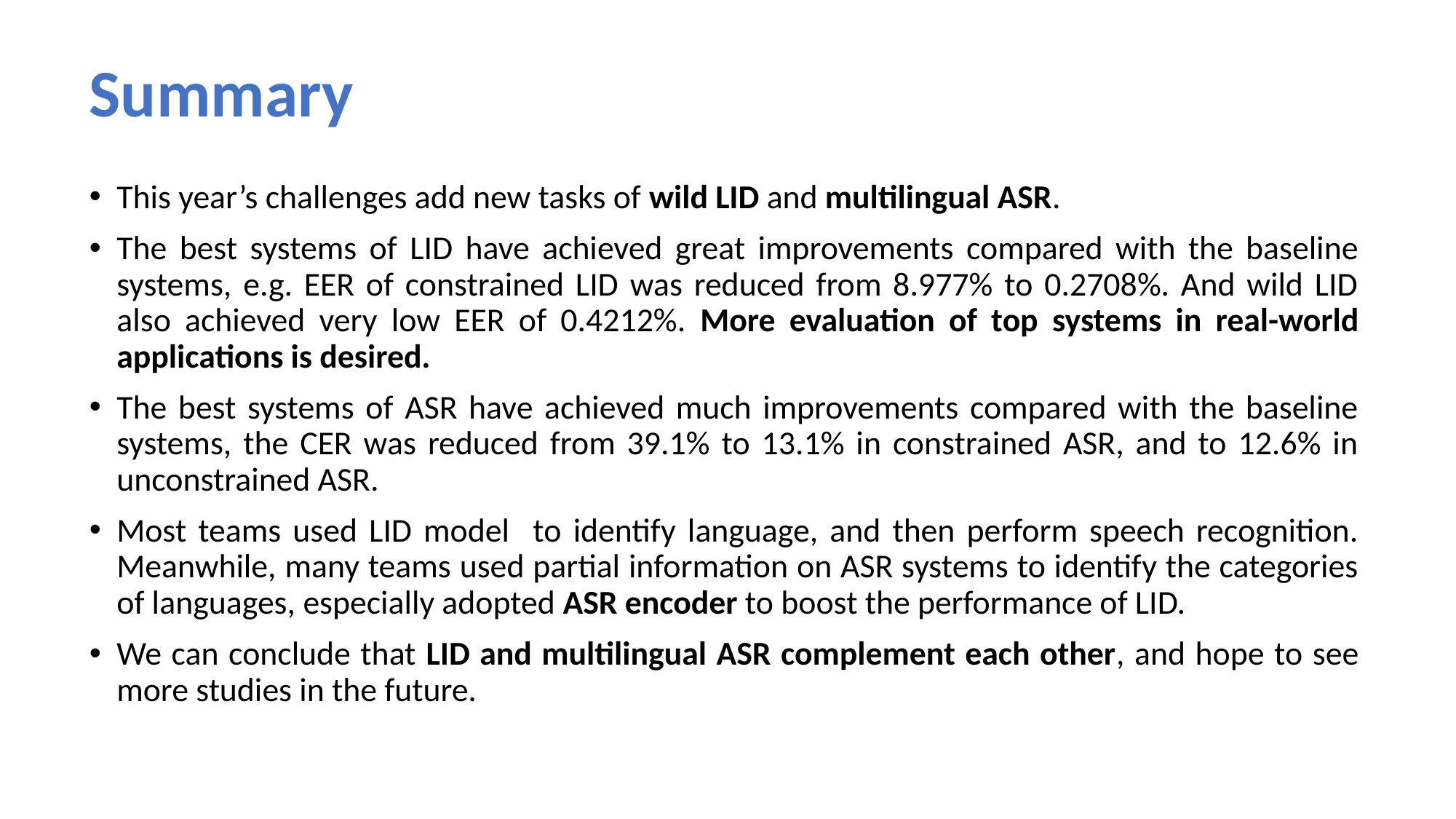

# Summary
This year’s challenges add new tasks of wild LID and multilingual ASR.
The best systems of LID have achieved great improvements compared with the baseline systems, e.g. EER of constrained LID was reduced from 8.977% to 0.2708%. And wild LID also achieved very low EER of 0.4212%. More evaluation of top systems in real-world applications is desired.
The best systems of ASR have achieved much improvements compared with the baseline systems, the CER was reduced from 39.1% to 13.1% in constrained ASR, and to 12.6% in unconstrained ASR.
Most teams used LID model  to identify language, and then perform speech recognition. Meanwhile, many teams used partial information on ASR systems to identify the categories of languages, especially adopted ASR encoder to boost the performance of LID.
We can conclude that LID and multilingual ASR complement each other, and hope to see more studies in the future.